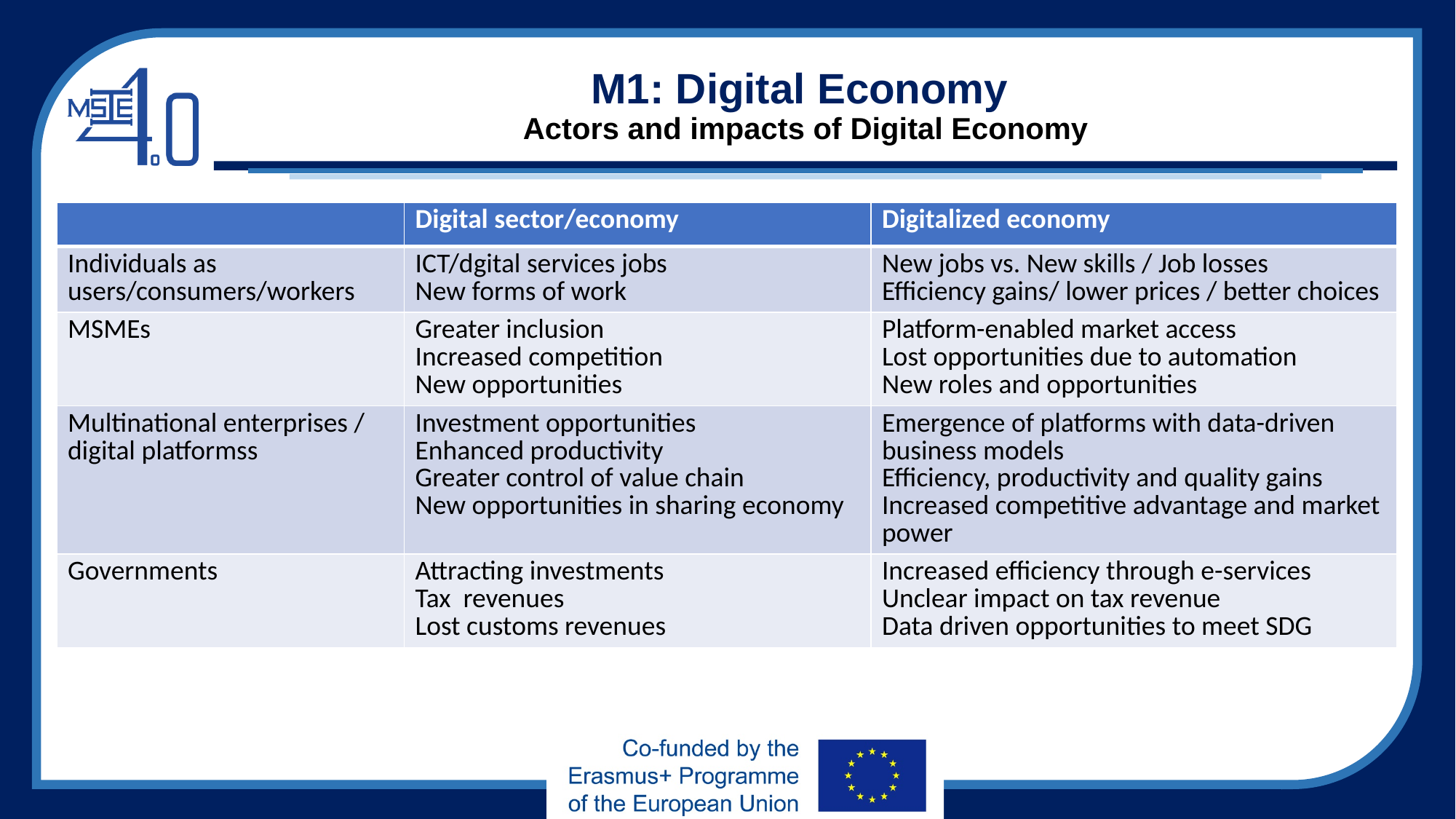

# M1: Digital Economy Actors and impacts of Digital Economy
|  | Digital sector/economy | Digitalized economy |
| --- | --- | --- |
| Individuals as users/consumers/workers | ICT/dgital services jobs New forms of work | New jobs vs. New skills / Job losses Efficiency gains/ lower prices / better choices |
| MSMEs | Greater inclusion Increased competition New opportunities | Platform-enabled market access Lost opportunities due to automation New roles and opportunities |
| Multinational enterprises / digital platformss | Investment opportunities Enhanced productivity Greater control of value chain New opportunities in sharing economy | Emergence of platforms with data-driven business models Efficiency, productivity and quality gains Increased competitive advantage and market power |
| Governments | Attracting investments Tax revenues Lost customs revenues | Increased efficiency through e-services Unclear impact on tax revenue Data driven opportunities to meet SDG |